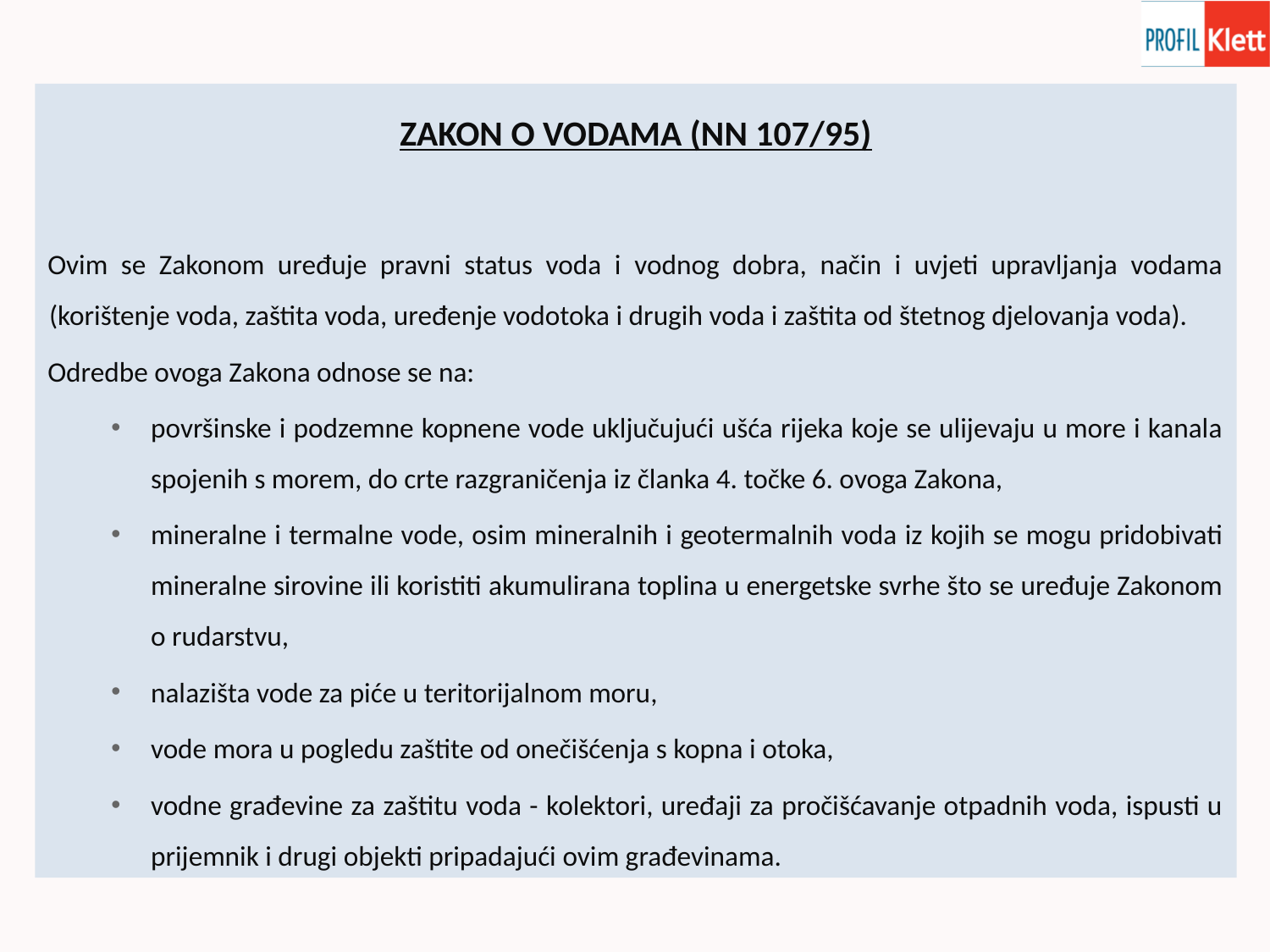

ZAKON O VODAMA (NN 107/95)

Ovim se Zakonom uređuje pravni status voda i vodnog dobra, način i uvjeti upravljanja vodama (korištenje voda, zaštita voda, uređenje vodotoka i drugih voda i zaštita od štetnog djelovanja voda).
Odredbe ovoga Zakona odnose se na:
površinske i podzemne kopnene vode uključujući ušća rijeka koje se ulijevaju u more i kanala spojenih s morem, do crte razgraničenja iz članka 4. točke 6. ovoga Zakona,
mineralne i termalne vode, osim mineralnih i geotermalnih voda iz kojih se mogu pridobivati mineralne sirovine ili koristiti akumulirana toplina u energetske svrhe što se uređuje Zakonom o rudarstvu,
nalazišta vode za piće u teritorijalnom moru,
vode mora u pogledu zaštite od onečišćenja s kopna i otoka,
vodne građevine za zaštitu voda - kolektori, uređaji za pročišćavanje otpadnih voda, ispusti u prijemnik i drugi objekti pripadajući ovim građevinama.